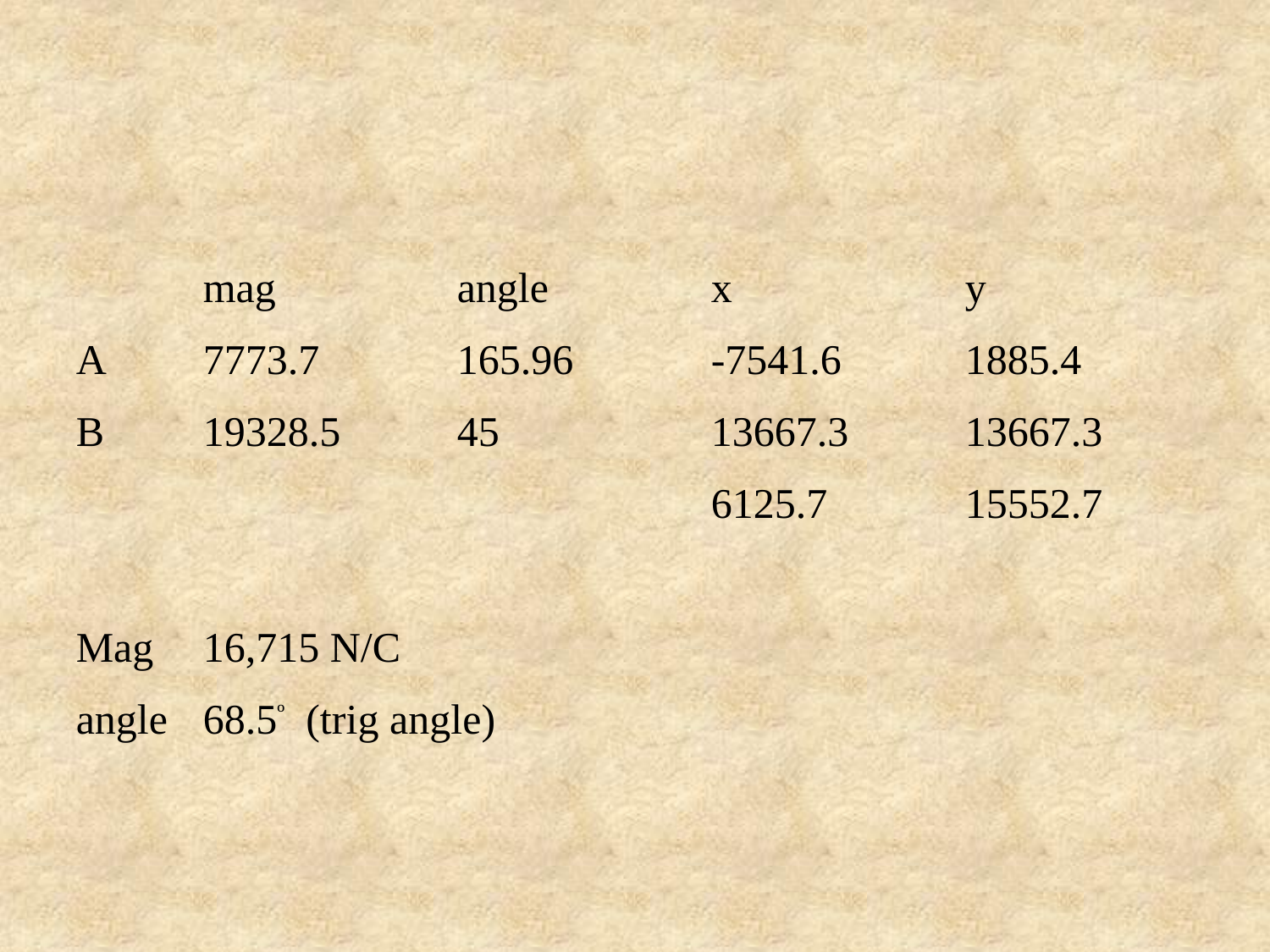

mag		angle		x		y
A	7773.7		165.96		-7541.6	1885.4
B	19328.5	45		13667.3	13667.3
					6125.7		15552.7

Mag	16,715 N/C
angle	68.5º  (trig angle)